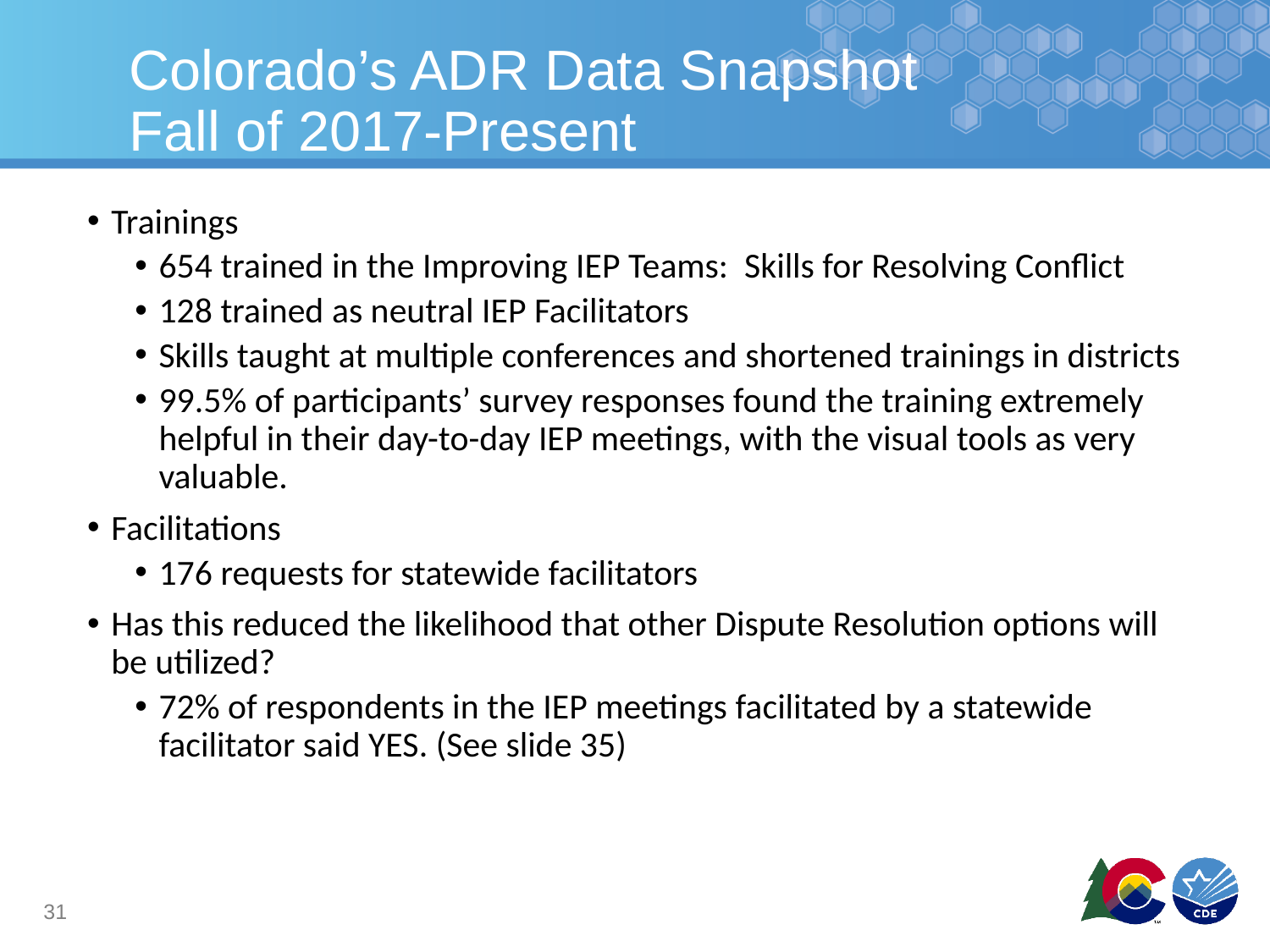

# Colorado’s ADR Data Snapshot Fall of 2017-Present
Trainings
654 trained in the Improving IEP Teams:  Skills for Resolving Conflict
128 trained as neutral IEP Facilitators
Skills taught at multiple conferences and shortened trainings in districts
99.5% of participants’ survey responses found the training extremely helpful in their day-to-day IEP meetings, with the visual tools as very valuable.
Facilitations
176 requests for statewide facilitators
Has this reduced the likelihood that other Dispute Resolution options will be utilized?
72% of respondents in the IEP meetings facilitated by a statewide facilitator said YES. (See slide 35)

31